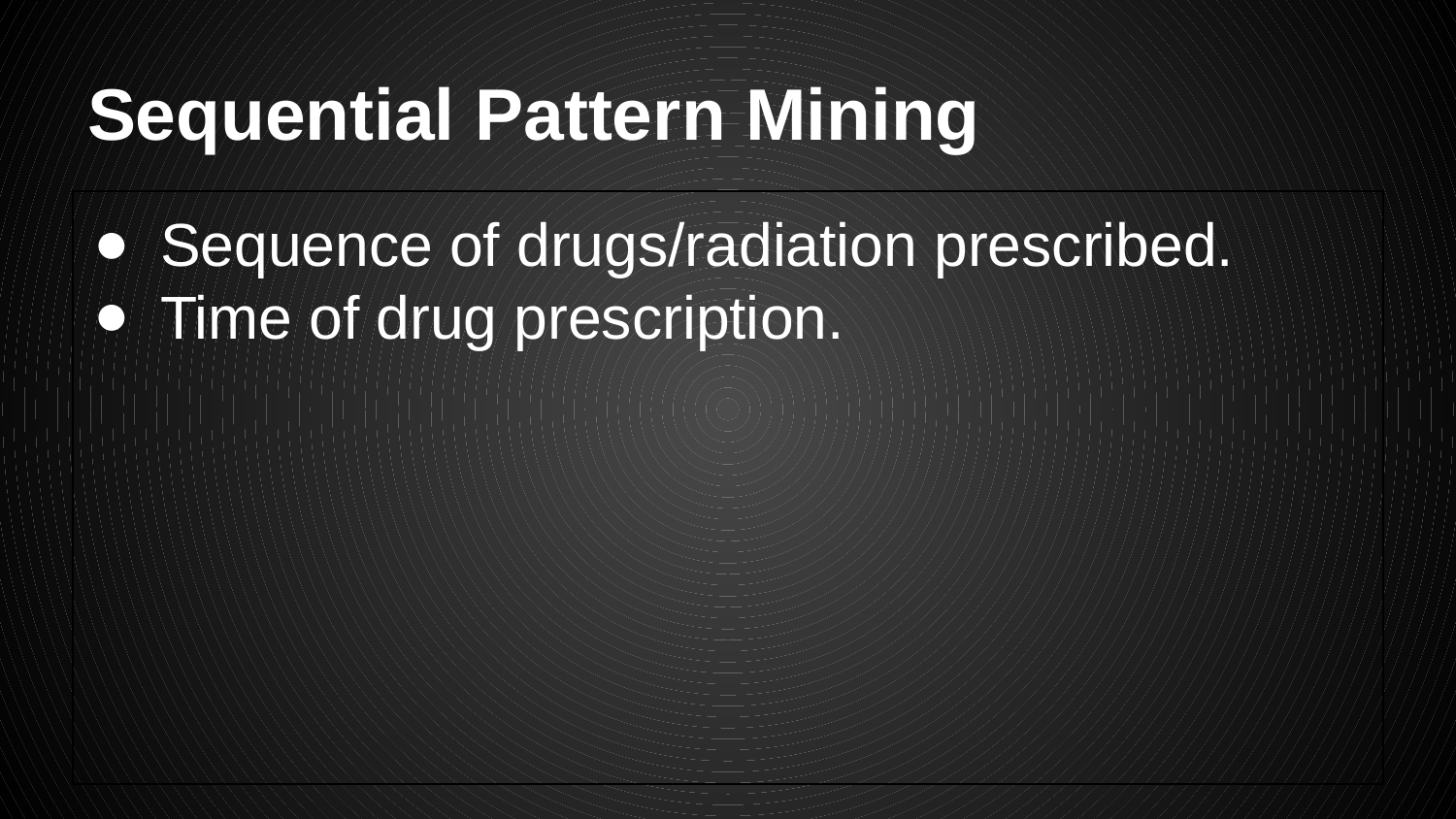

# Sequential Pattern Mining
Sequence of drugs/radiation prescribed.
Time of drug prescription.